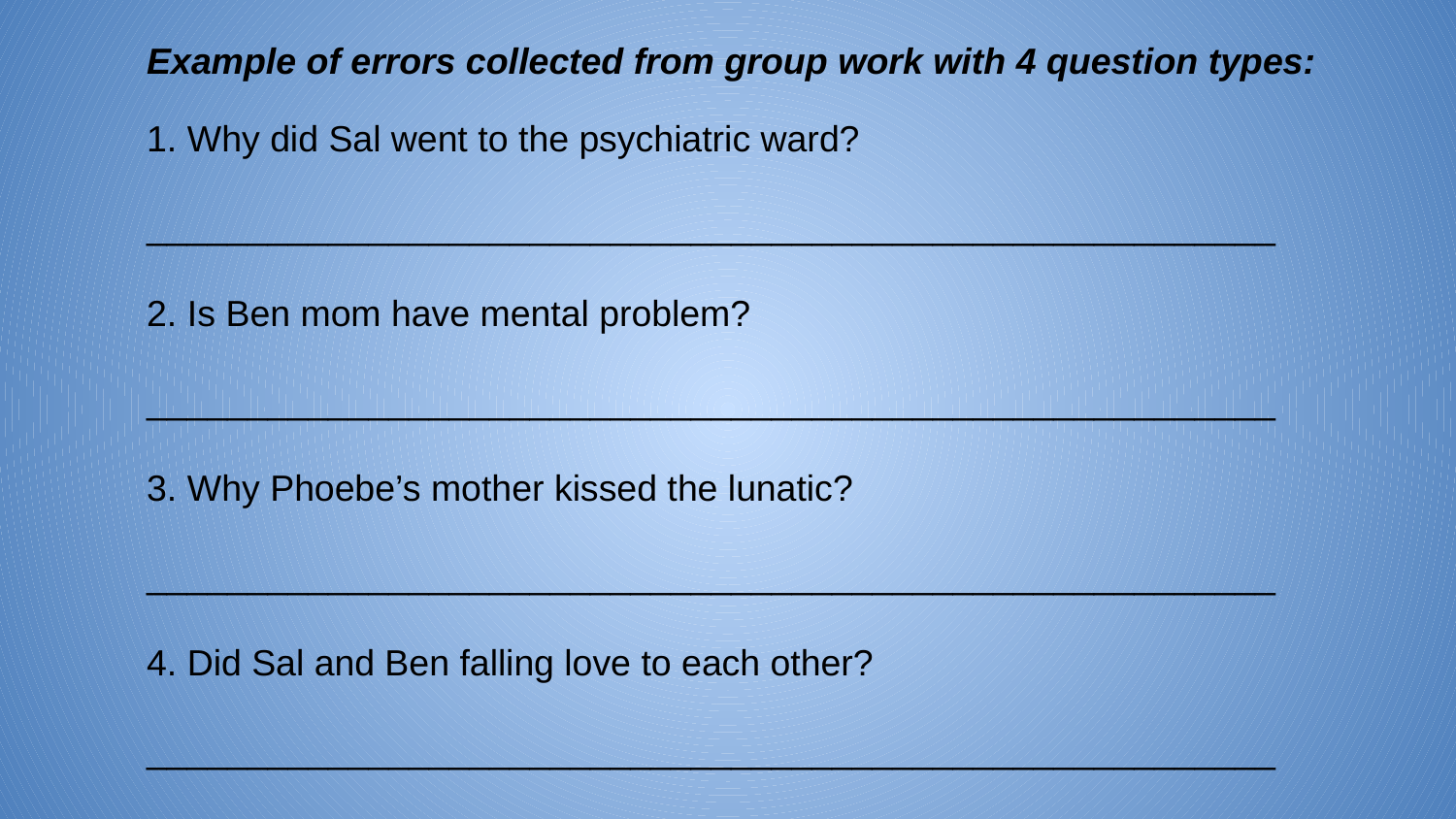

Example of errors collected from group work with 4 question types:

1. Why did Sal went to the psychiatric ward?

________________________________________________________

2. Is Ben mom have mental problem?

________________________________________________________

3. Why Phoebe’s mother kissed the lunatic?

________________________________________________________

4. Did Sal and Ben falling love to each other?

________________________________________________________